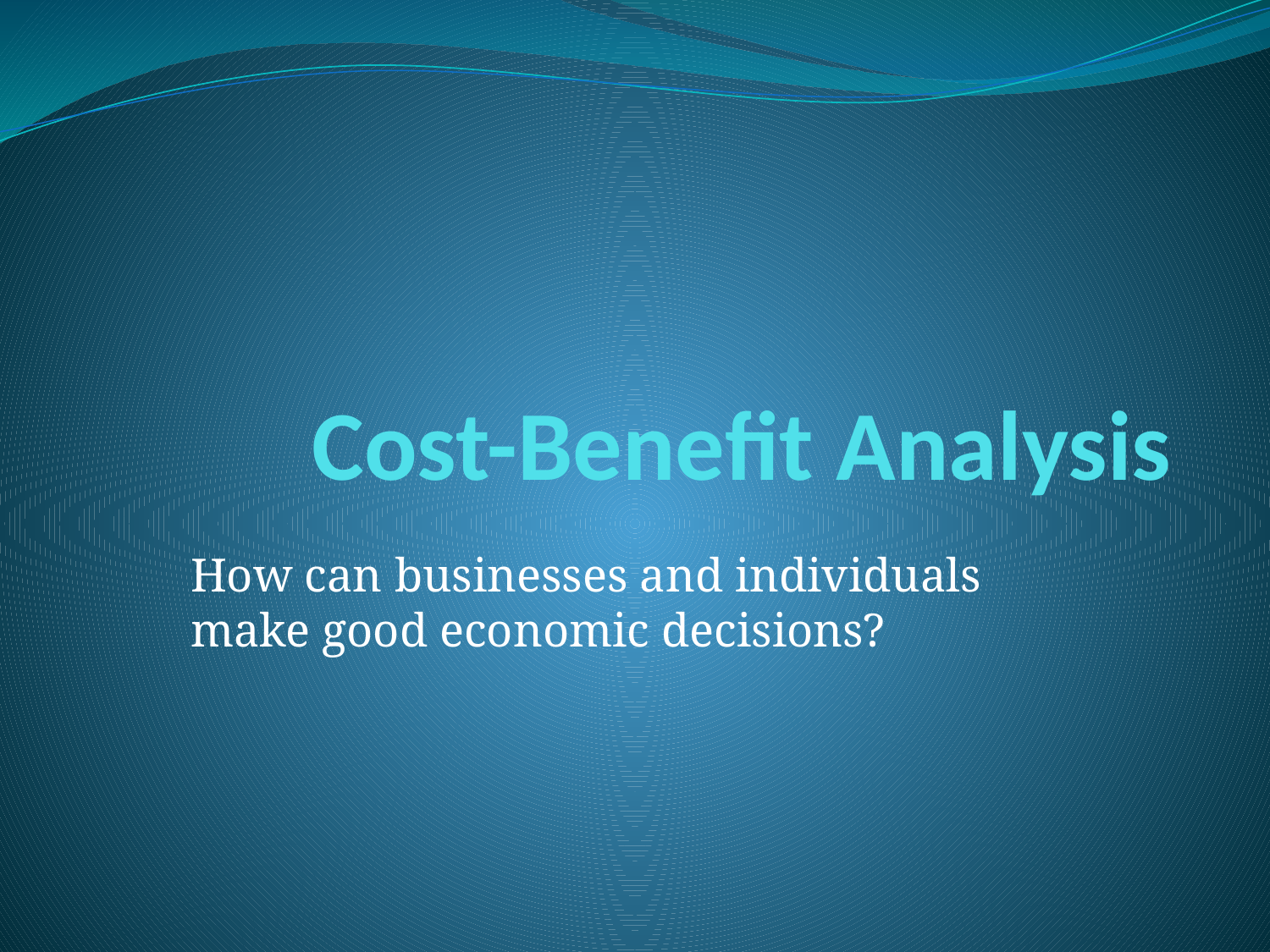

Cost-Benefit Analysis
How can businesses and individuals make good economic decisions?